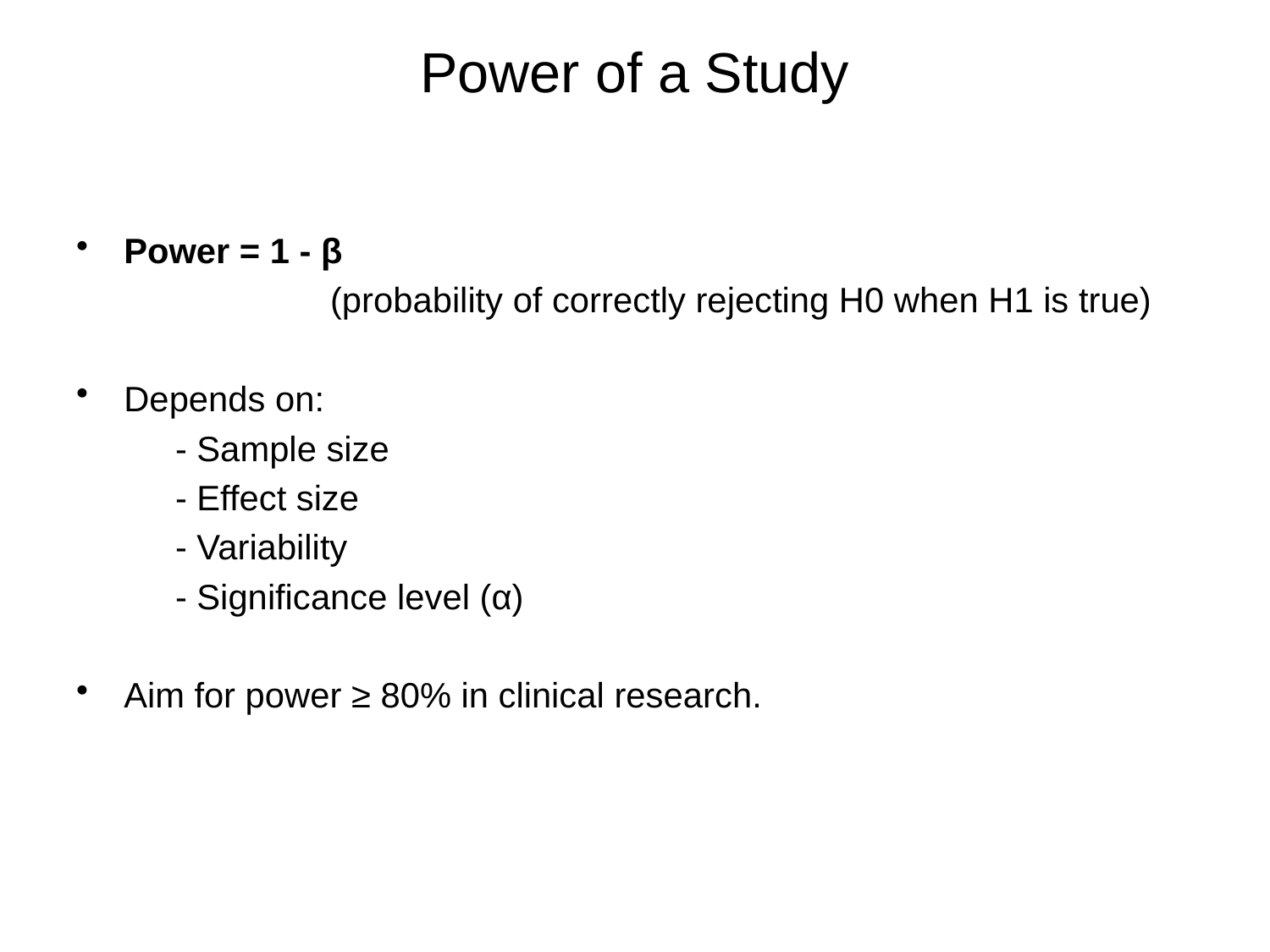

# Power of a Study
Power = 1 - β
		(probability of correctly rejecting H0 when H1 is true)

Depends on:
- Sample size
- Effect size
- Variability
- Significance level (α)

Aim for power ≥ 80% in clinical research.